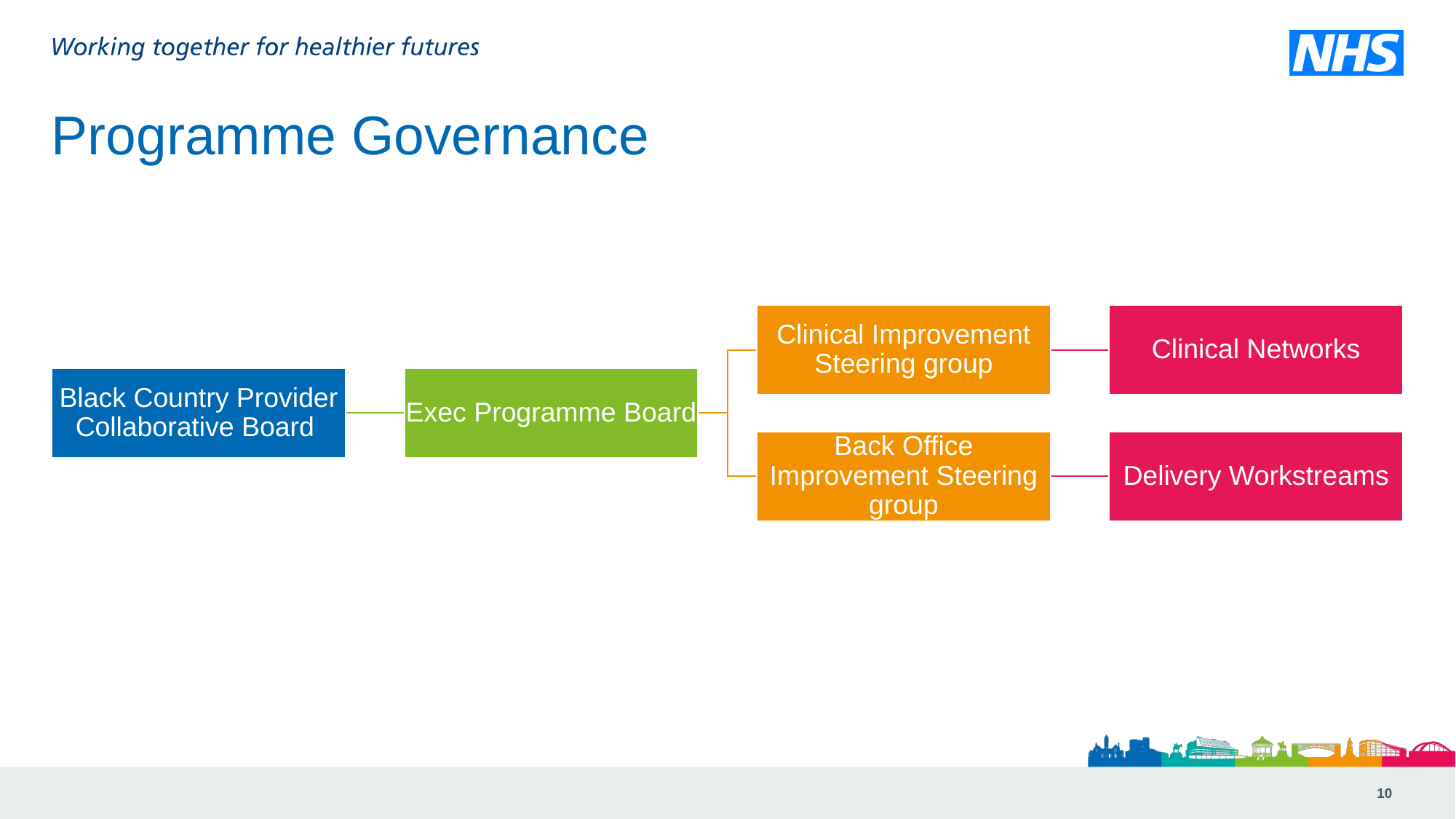

# Programme Governance
Black Country Provider Collaborative Board
Exec Programme Board
Clinical Improvement Steering group
Clinical Networks
Back Office Improvement Steering group
Delivery Workstreams
10